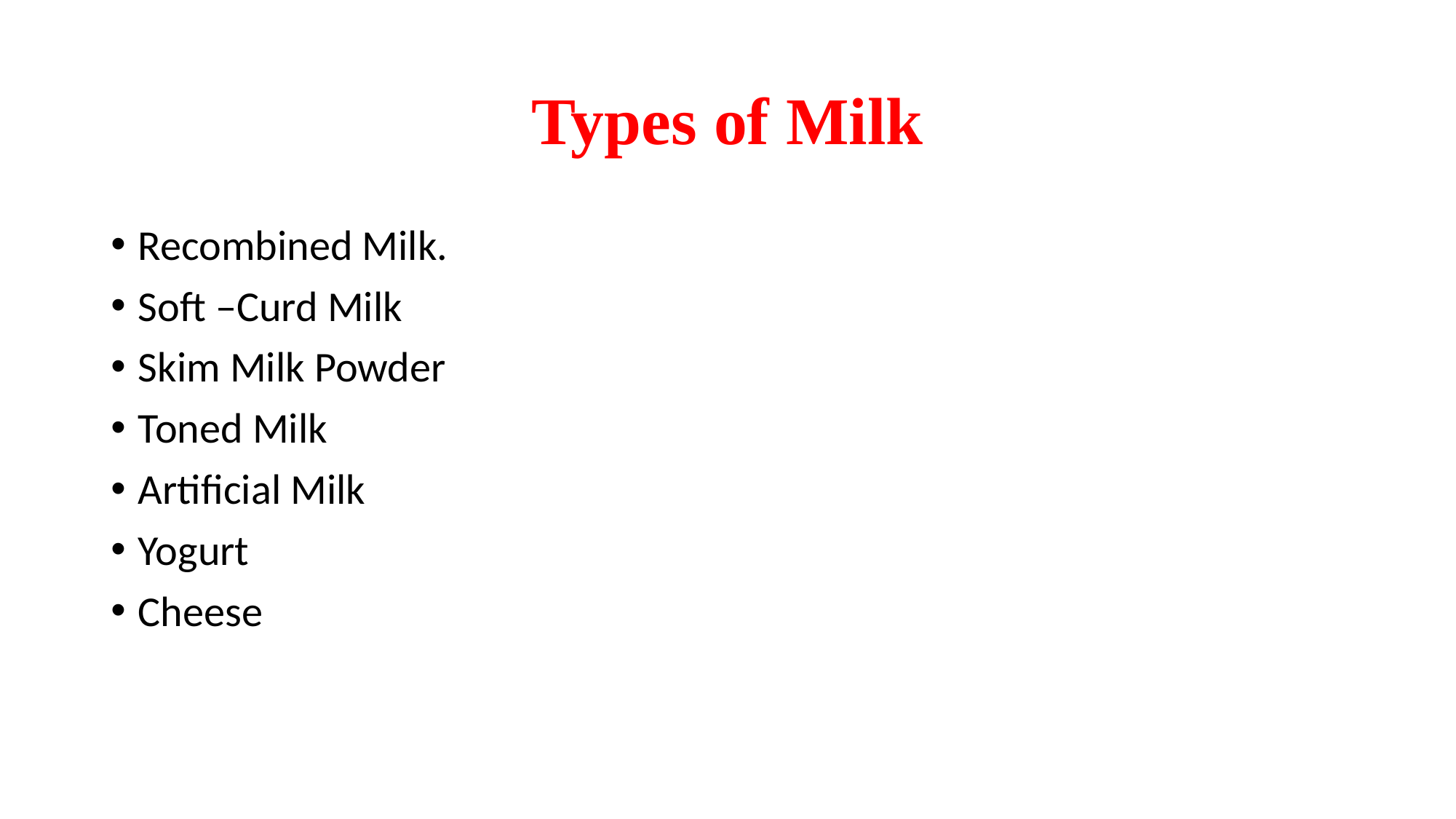

# Types of Milk
Recombined Milk.
Soft –Curd Milk
Skim Milk Powder
Toned Milk
Artificial Milk
Yogurt
Cheese